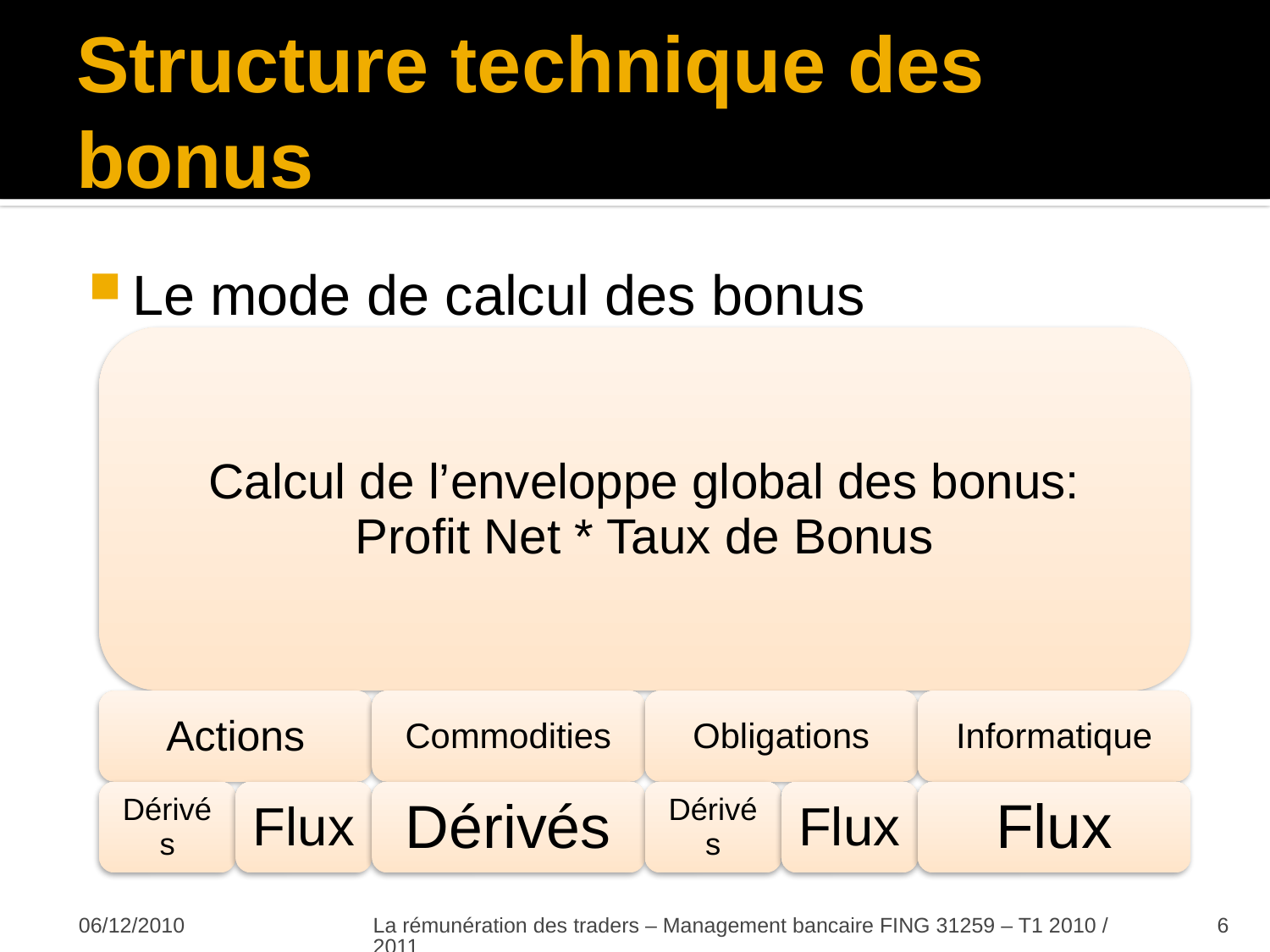

# Structure technique des bonus
Le mode de calcul des bonus
Calcul de l’enveloppe global des bonus:
Profit Net * Taux de Bonus
Actions
Dérivés
Flux
Informatique
Flux
Obligations
Commodities
Dérivés
Dérivés
Flux
06/12/2010
La rémunération des traders – Management bancaire FING 31259 – T1 2010 / 2011
6